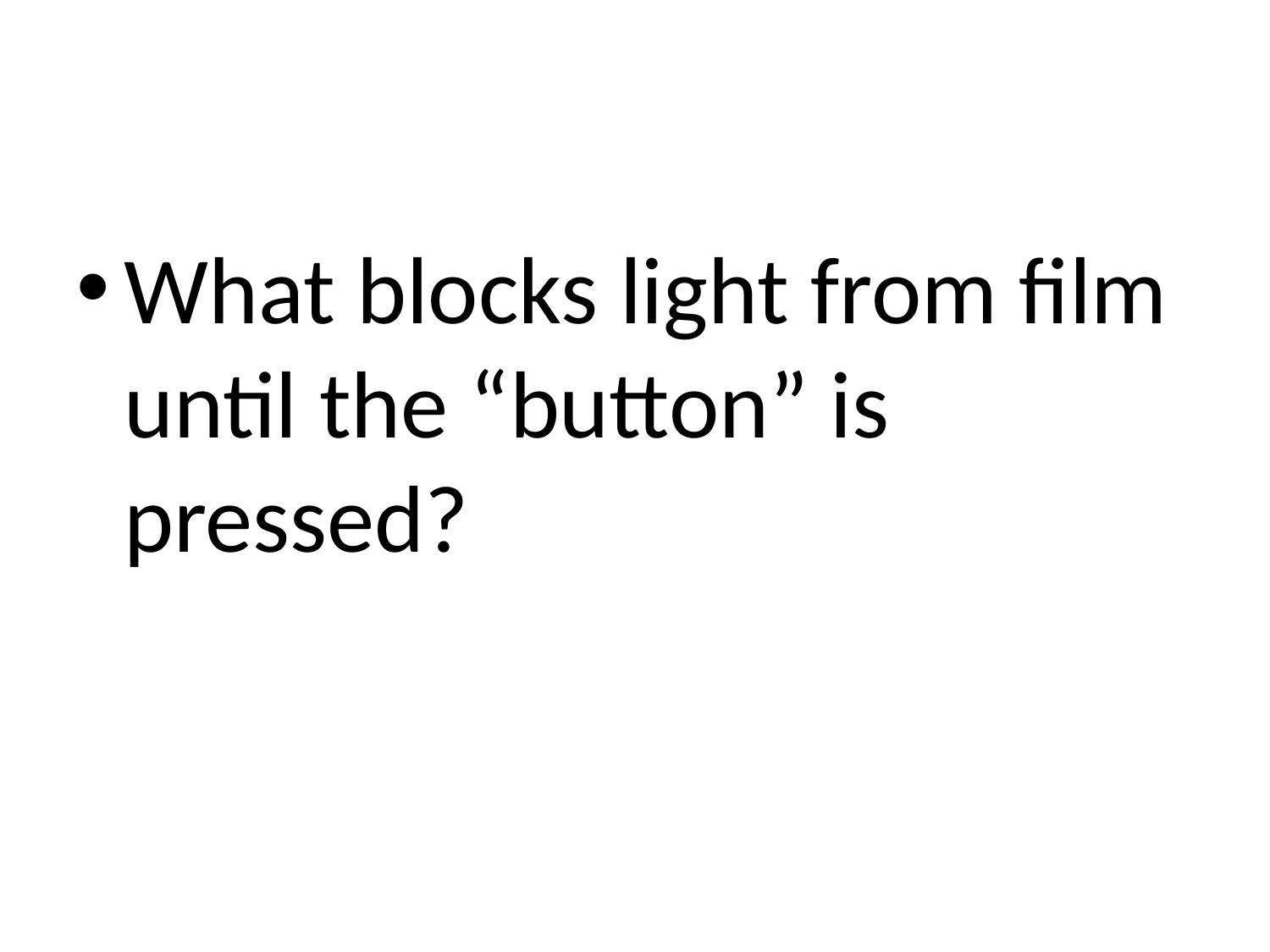

#
What blocks light from film until the “button” is pressed?